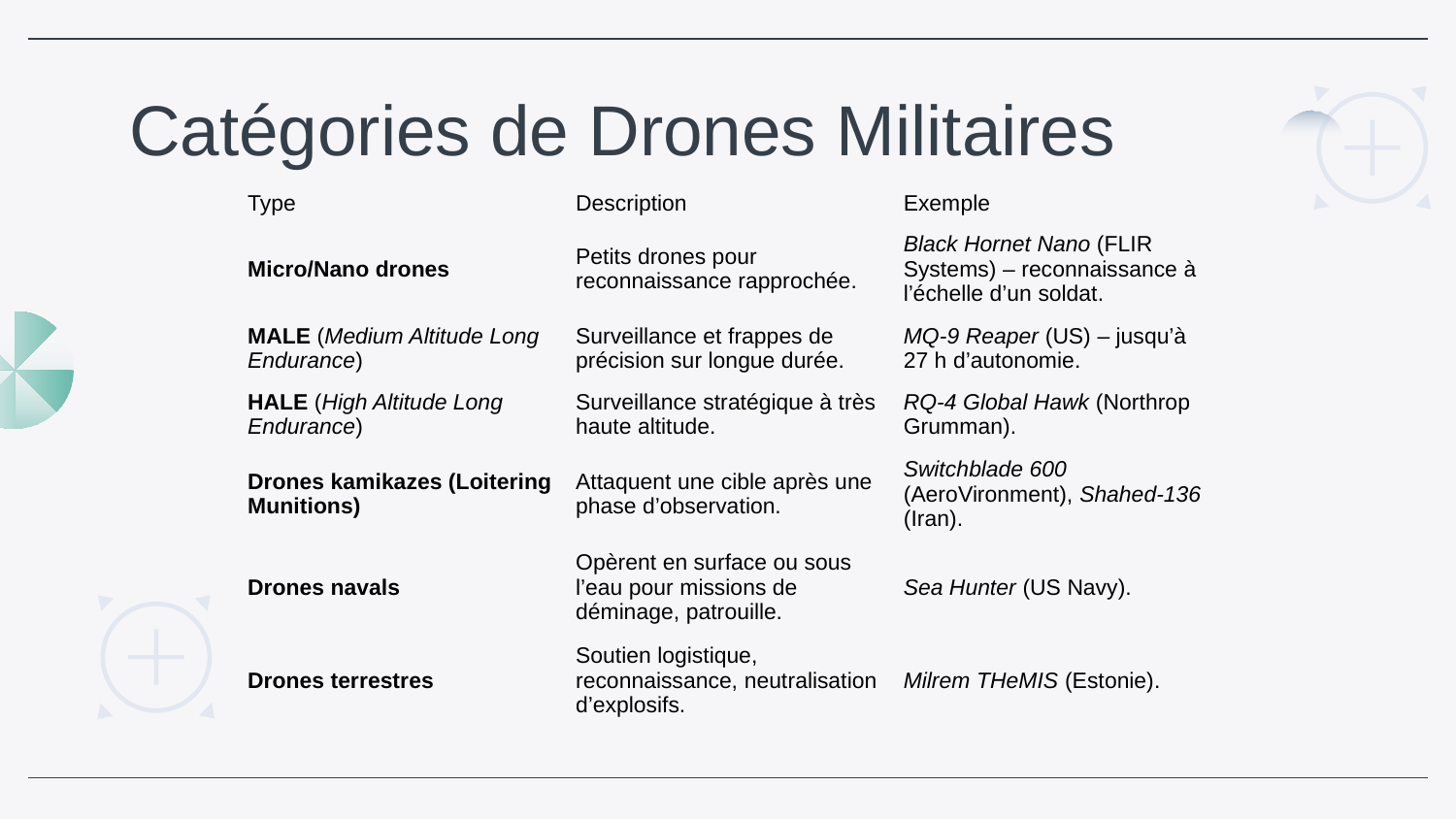

# Catégories de Drones Militaires

| Type | Description | Exemple |
| --- | --- | --- |
| Micro/Nano drones | Petits drones pour reconnaissance rapprochée. | Black Hornet Nano (FLIR Systems) – reconnaissance à l’échelle d’un soldat. |
| MALE (Medium Altitude Long Endurance) | Surveillance et frappes de précision sur longue durée. | MQ-9 Reaper (US) – jusqu’à 27 h d’autonomie. |
| HALE (High Altitude Long Endurance) | Surveillance stratégique à très haute altitude. | RQ-4 Global Hawk (Northrop Grumman). |
| Drones kamikazes (Loitering Munitions) | Attaquent une cible après une phase d’observation. | Switchblade 600 (AeroVironment), Shahed-136 (Iran). |
| Drones navals | Opèrent en surface ou sous l’eau pour missions de déminage, patrouille. | Sea Hunter (US Navy). |
| Drones terrestres | Soutien logistique, reconnaissance, neutralisation d’explosifs. | Milrem THeMIS (Estonie). |